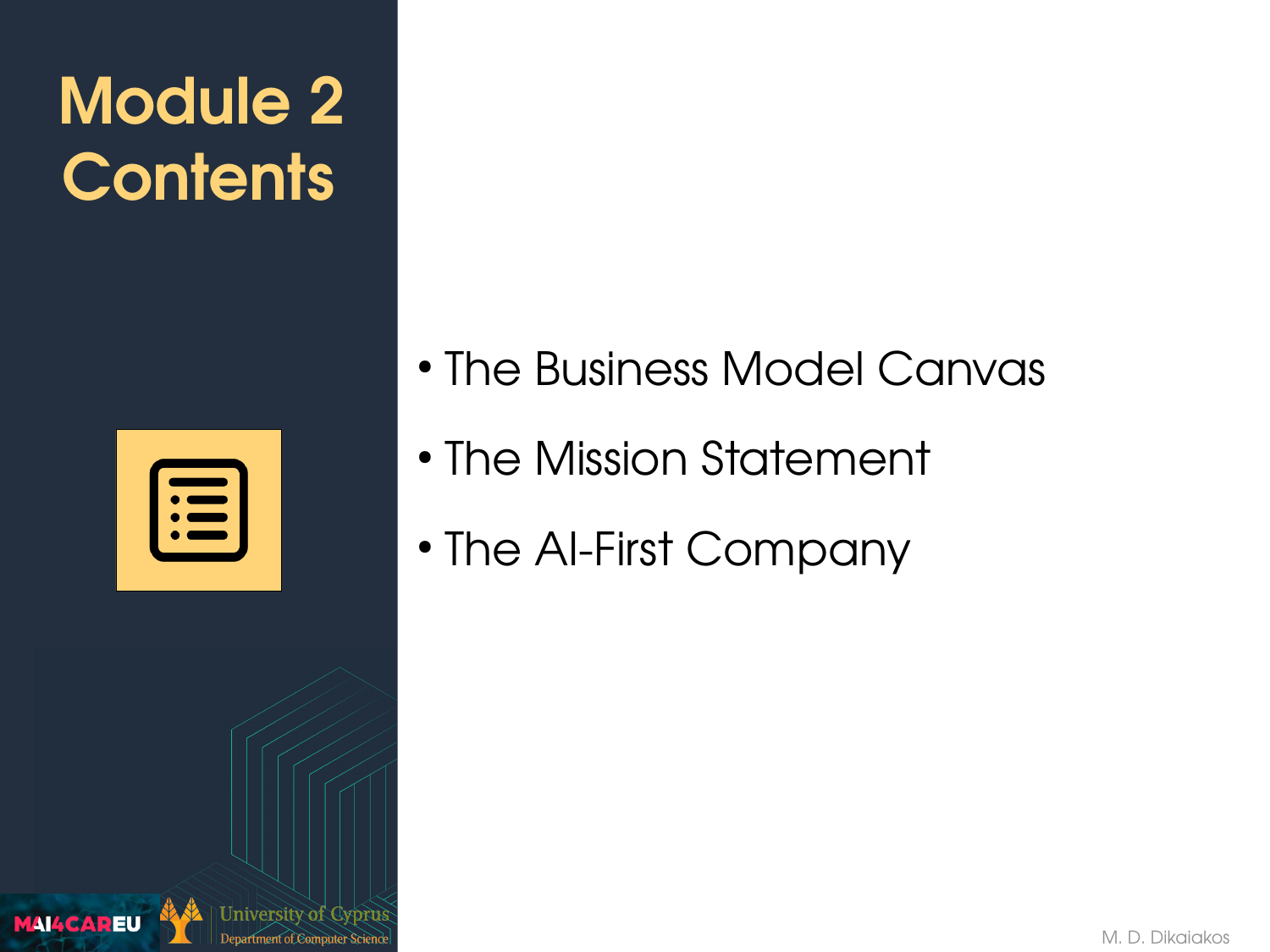

The Business Model Canvas
The Mission Statement
The AI-First Company
# Module 2 Contents